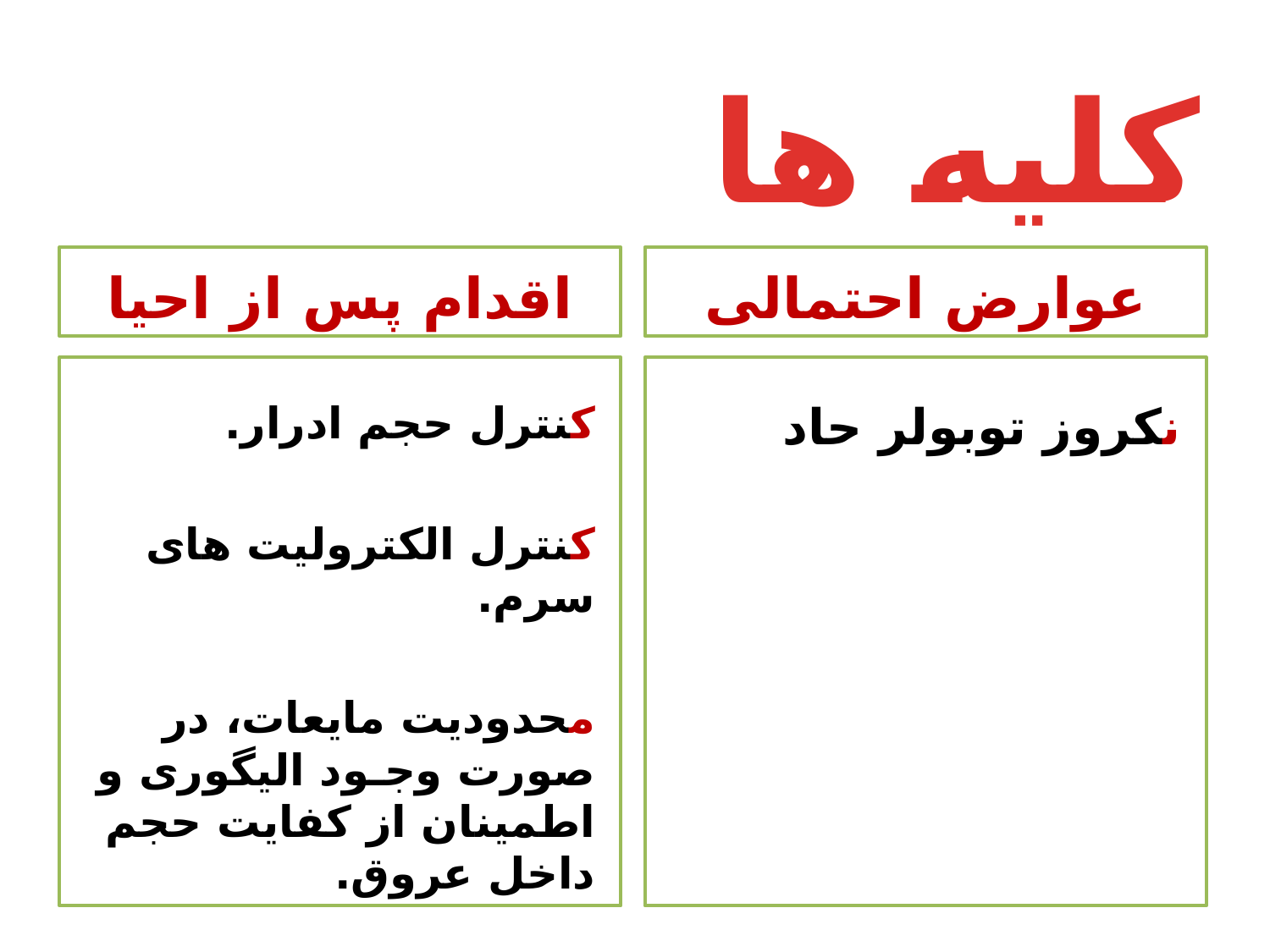

# کلیه ها
اقدام پس از احیا
عوارض احتمالی
کنترل حجم ادرار.

کنترل الکترولیت های سرم.

محدودیت مایعات، در صورت وجـود الیگوری و اطمینان از کفایت حجم داخل عروق.
نکروز توبولر حاد